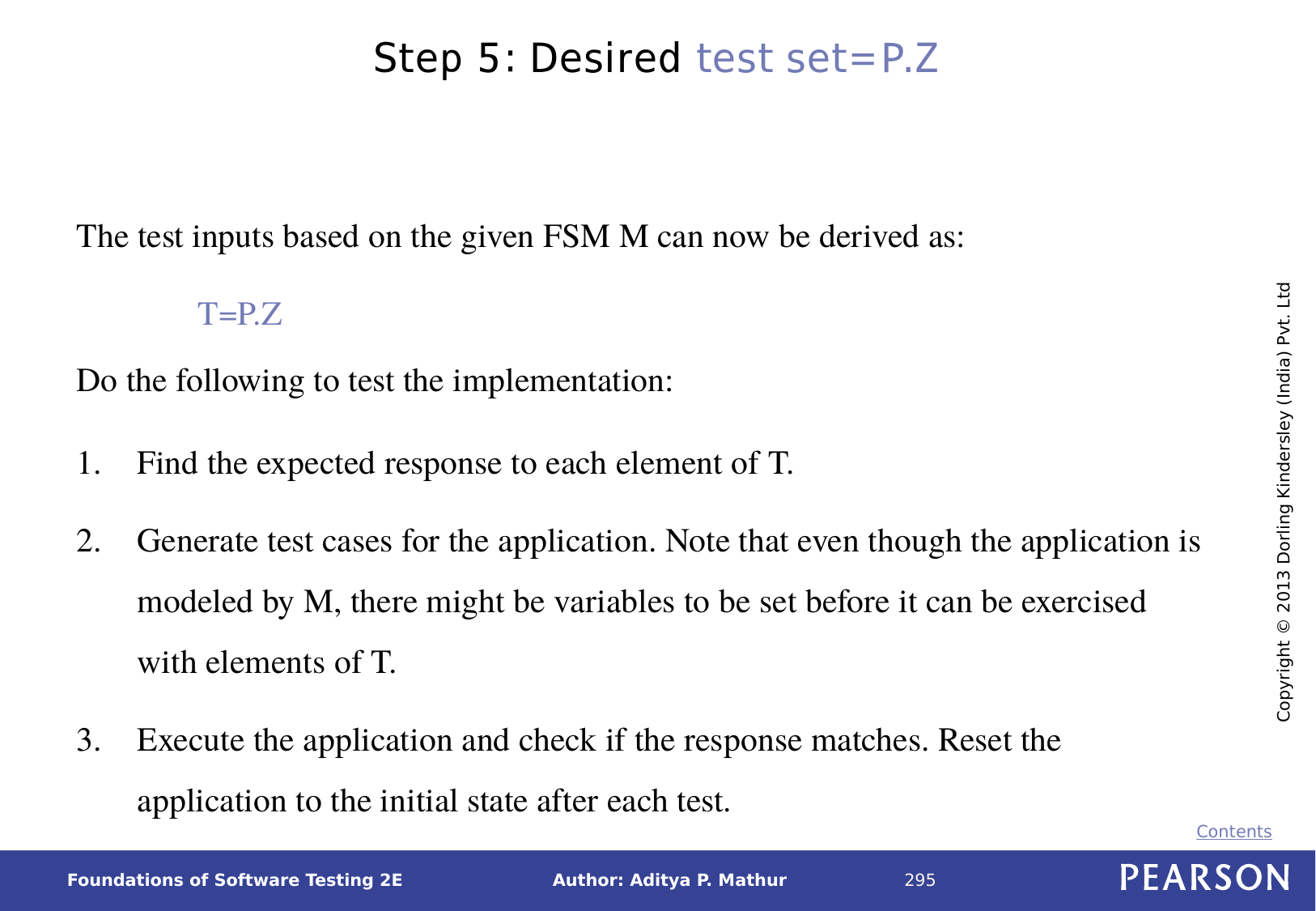

# Step 5: Desired test set=P.Z
The test inputs based on the given FSM M can now be derived as:
	T=P.Z
Do the following to test the implementation:
Find the expected response to each element of T.
Generate test cases for the application. Note that even though the application is modeled by M, there might be variables to be set before it can be exercised with elements of T.
Execute the application and check if the response matches. Reset the application to the initial state after each test.